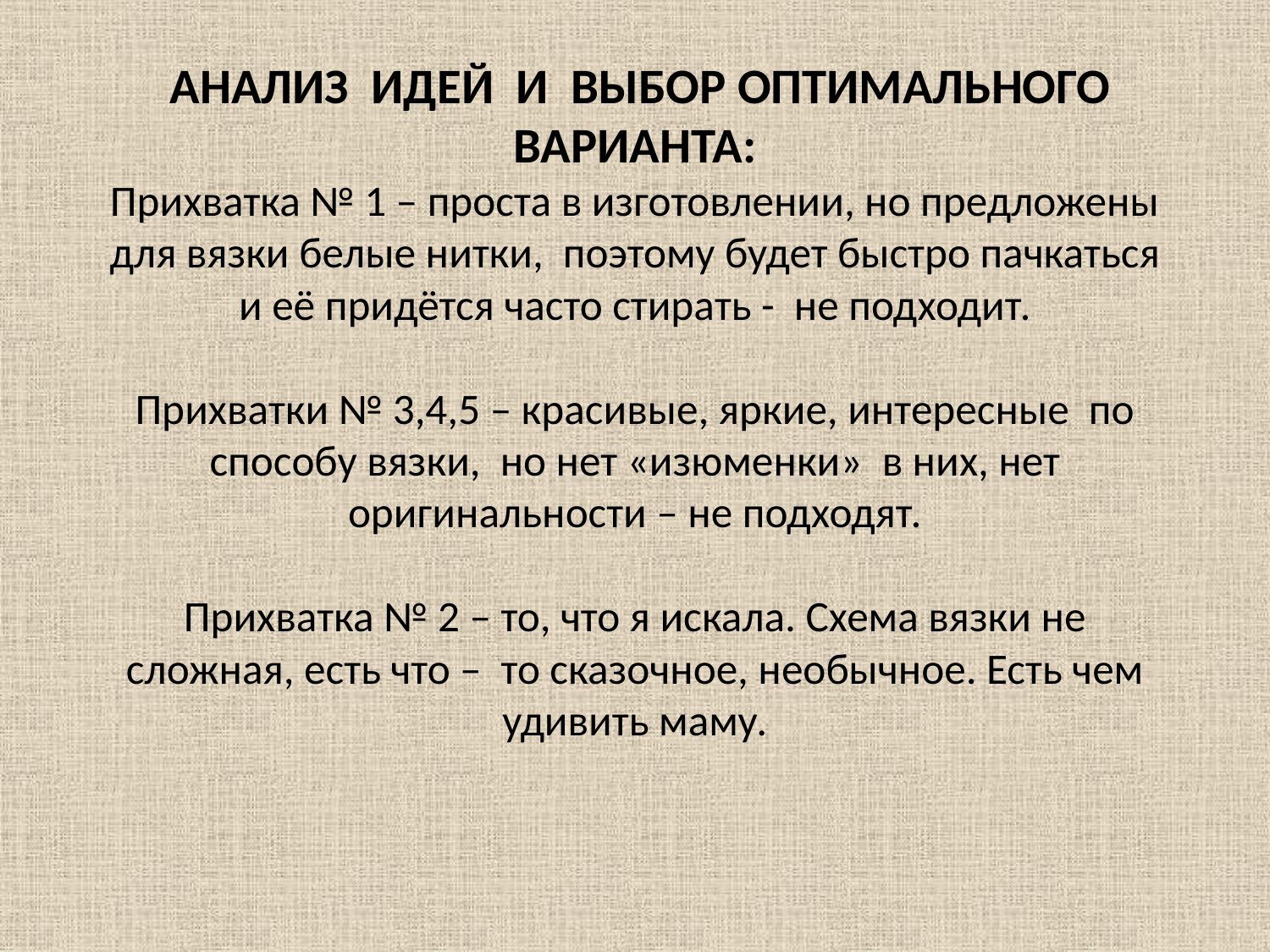

# АНАЛИЗ  ИДЕЙ  И  ВЫБОР ОПТИМАЛЬНОГО  ВАРИАНТА: Прихватка № 1 – проста в изготовлении, но предложены для вязки белые нитки,  поэтому будет быстро пачкаться и её придётся часто стирать -  не подходит. Прихватки № 3,4,5 – красивые, яркие, интересные  по способу вязки,  но нет «изюменки»  в них, нет оригинальности – не подходят. Прихватка № 2 – то, что я искала. Схема вязки не сложная, есть что –  то сказочное, необычное. Есть чем удивить маму.